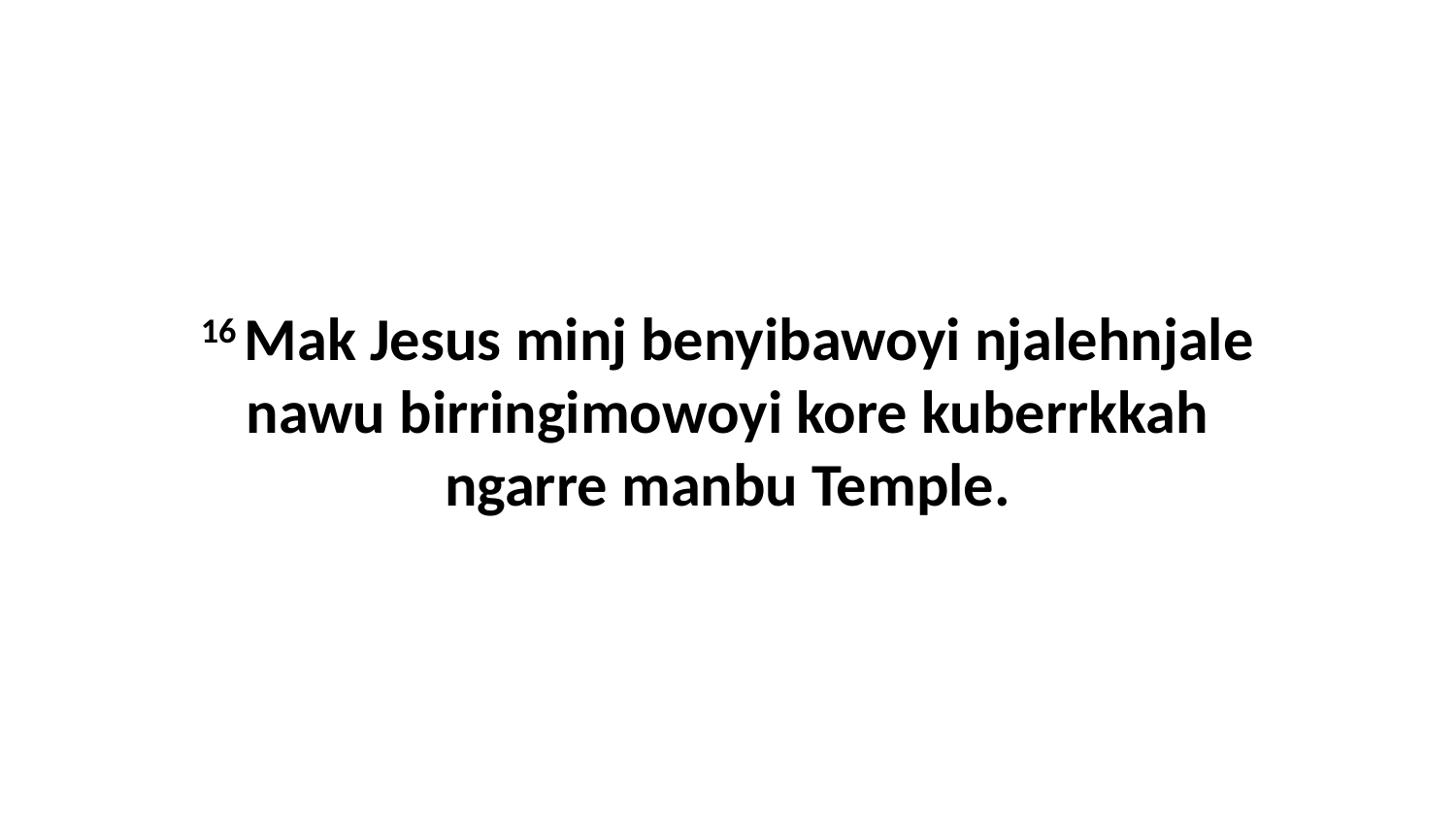

16 Mak Jesus minj benyibawoyi njalehnjale nawu birringimowoyi kore kuberrkkah ngarre manbu Temple.